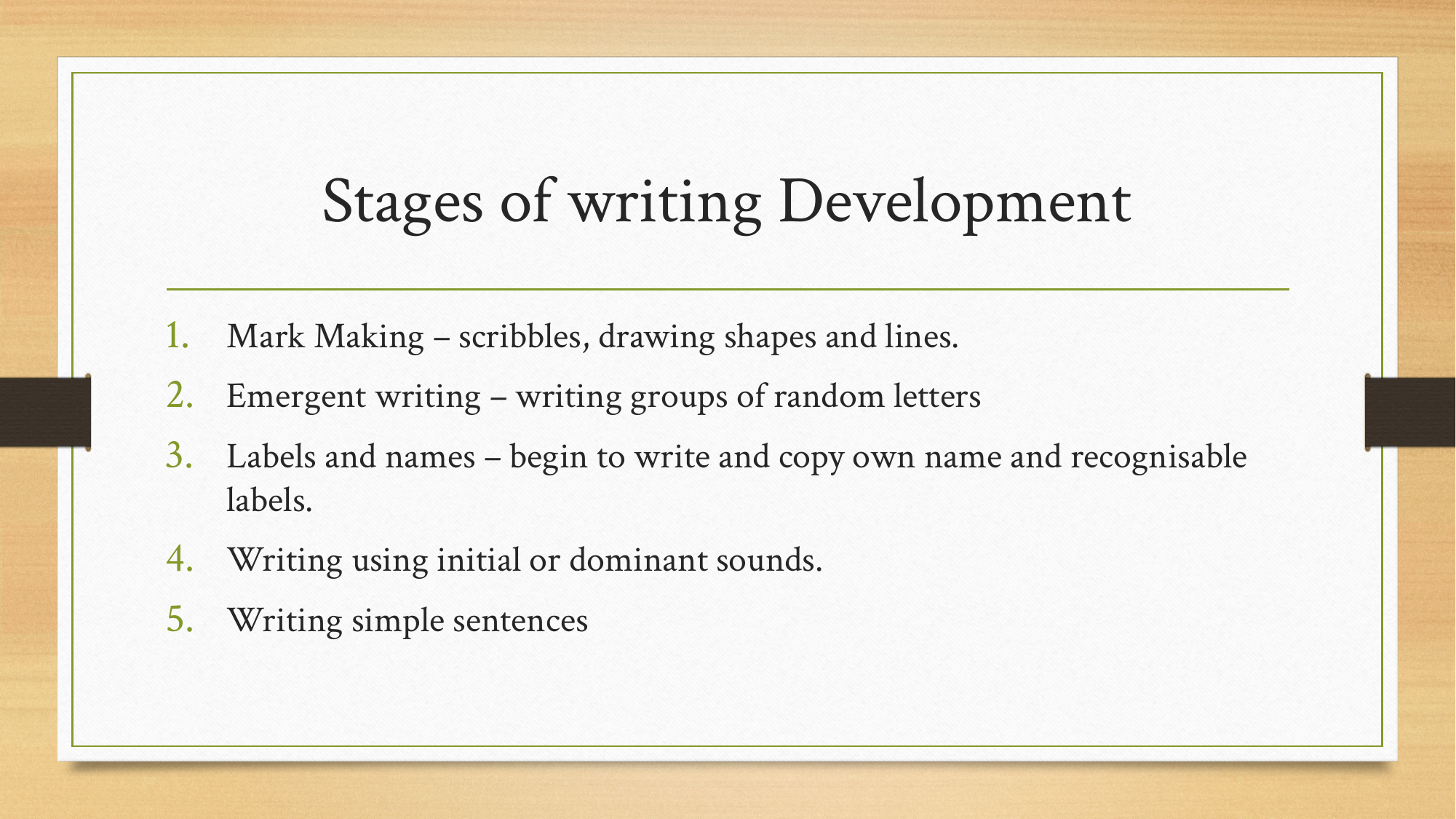

# Stages of writing Development
Mark Making – scribbles, drawing shapes and lines.
Emergent writing – writing groups of random letters
Labels and names – begin to write and copy own name and recognisable labels.
Writing using initial or dominant sounds.
Writing simple sentences